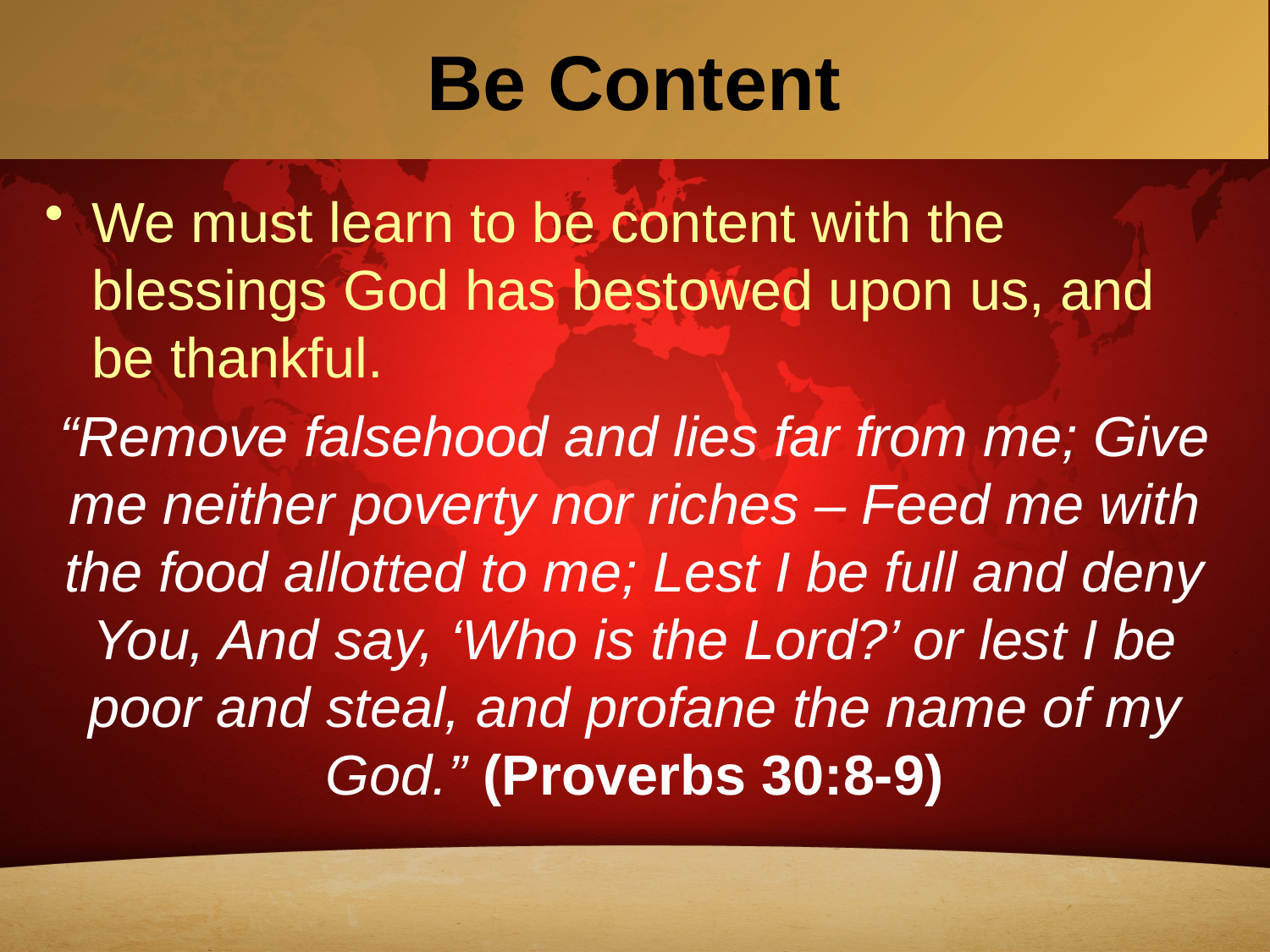

# Be Content
We must learn to be content with the blessings God has bestowed upon us, and be thankful.
“Remove falsehood and lies far from me; Give me neither poverty nor riches – Feed me with the food allotted to me; Lest I be full and deny You, And say, ‘Who is the Lord?’ or lest I be poor and steal, and profane the name of my God.” (Proverbs 30:8-9)